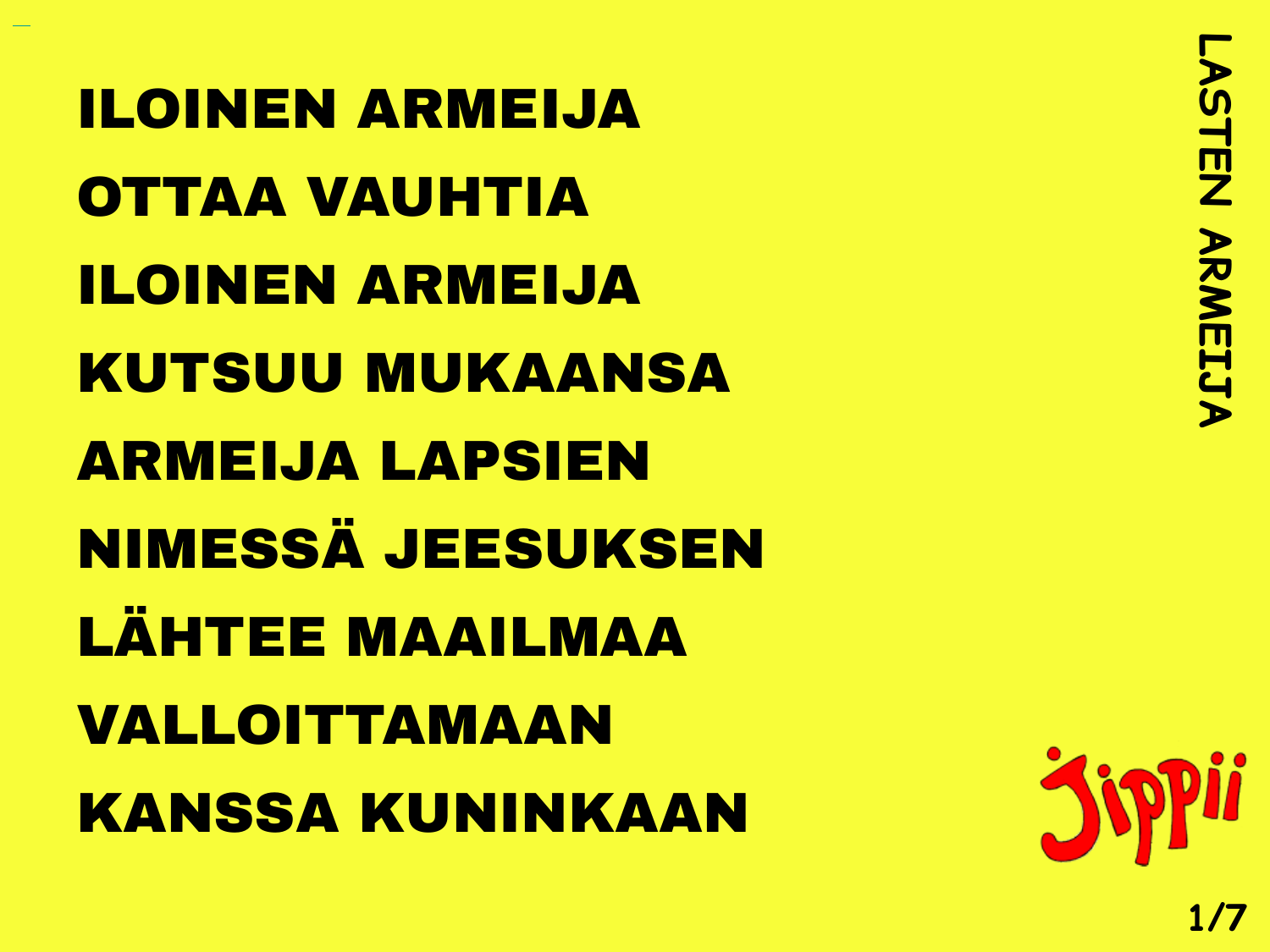

ILOINEN ARMEIJA
OTTAA VAUHTIA
ILOINEN ARMEIJA
KUTSUU MUKAANSA
ARMEIJA LAPSIEN
NIMESSÄ JEESUKSEN
LÄHTEE MAAILMAA VALLOITTAMAAN
KANSSA KUNINKAAN

LASTEN ARMEIJA
1/7